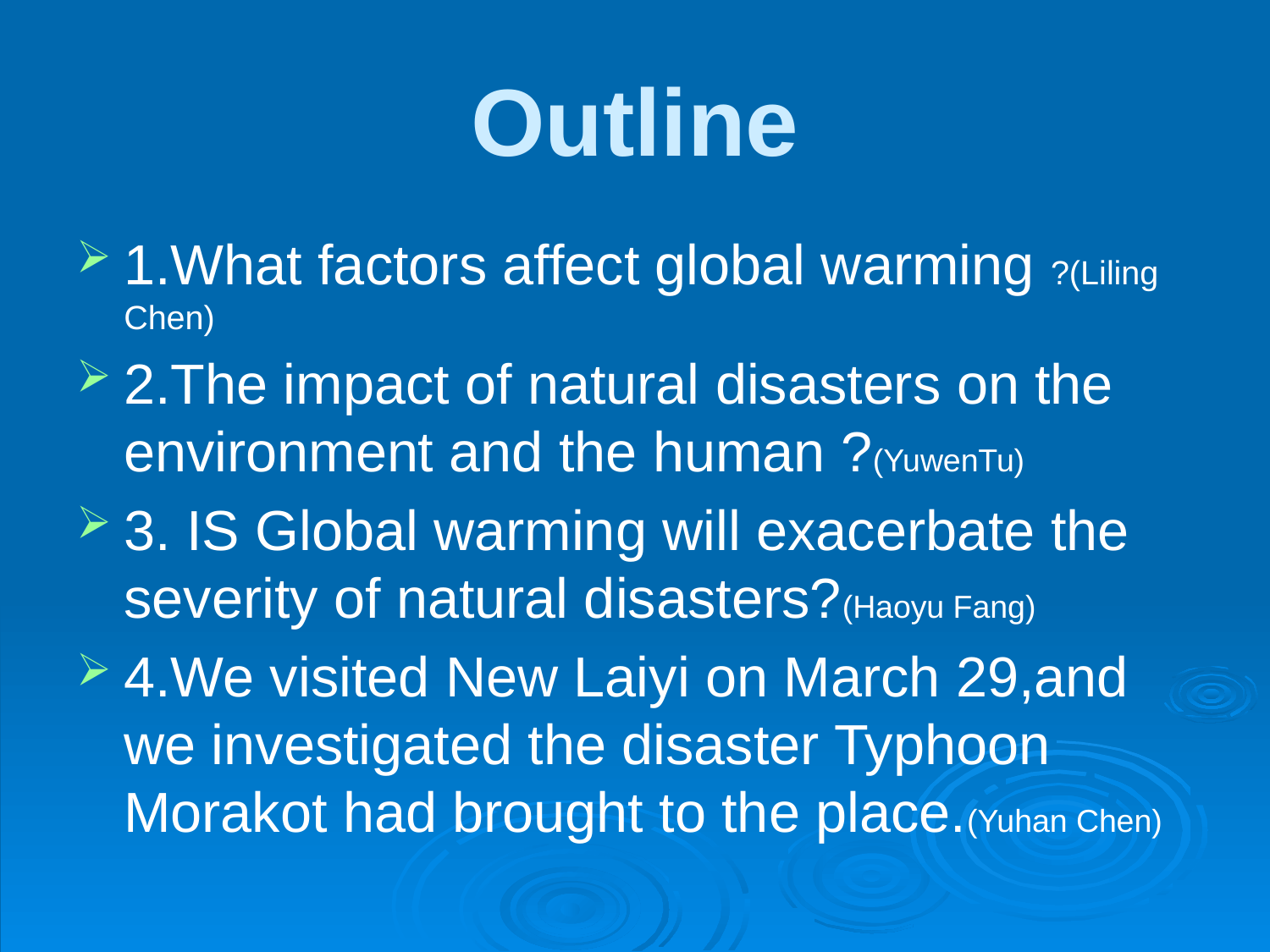

Outline
1.What factors affect global warming ?(Liling Chen)
2.The impact of natural disasters on the environment and the human ?(YuwenTu)
3. IS Global warming will exacerbate the severity of natural disasters?(Haoyu Fang)
4.We visited New Laiyi on March 29,and we investigated the disaster Typhoon Morakot had brought to the place.(Yuhan Chen)